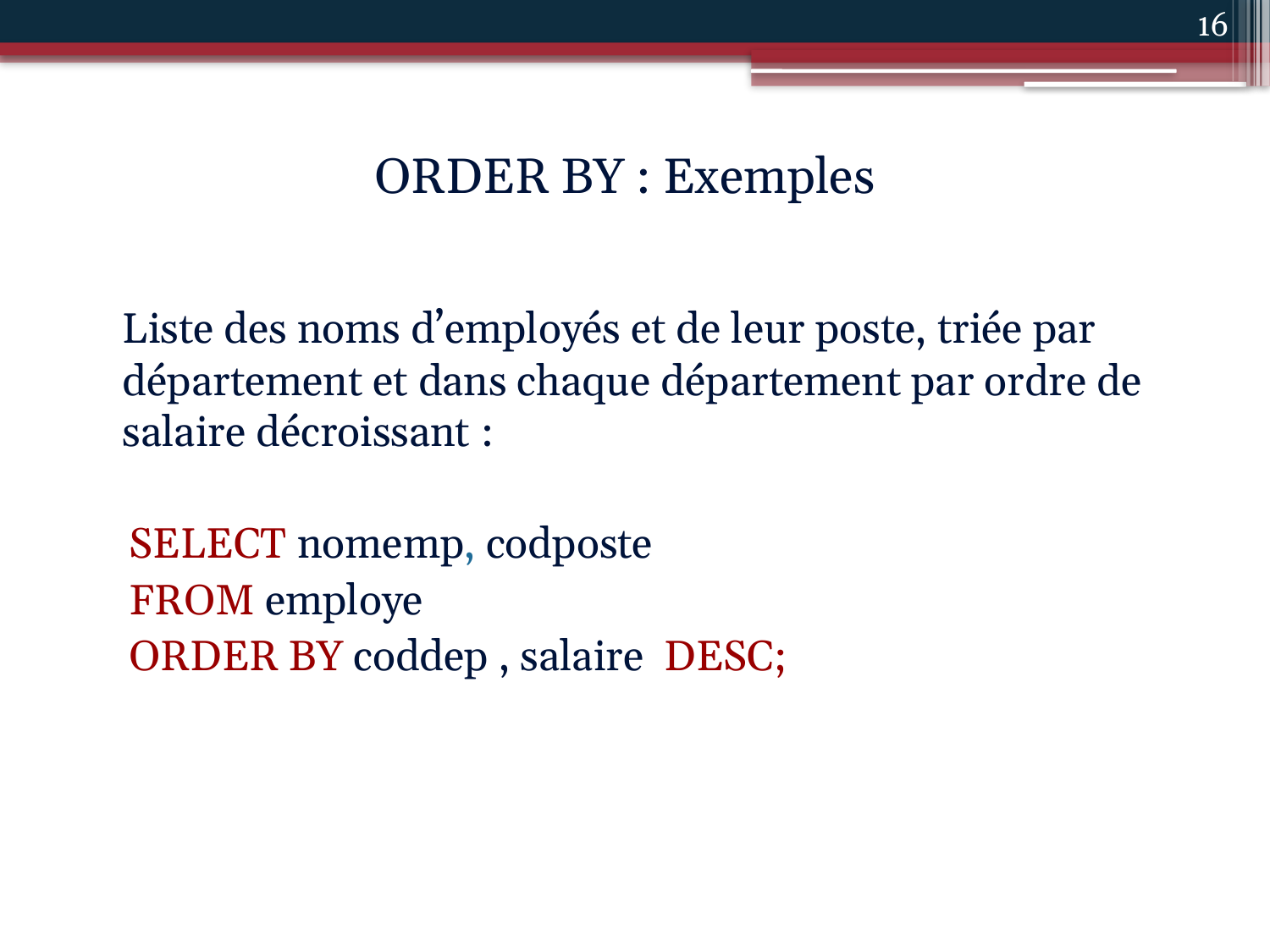

16
# ORDER BY : Exemples
	Liste des noms d’employés et de leur poste, triée par département et dans chaque département par ordre de salaire décroissant :

SELECT nomemp, codposte
FROM employe
ORDER BY coddep , salaire  DESC;